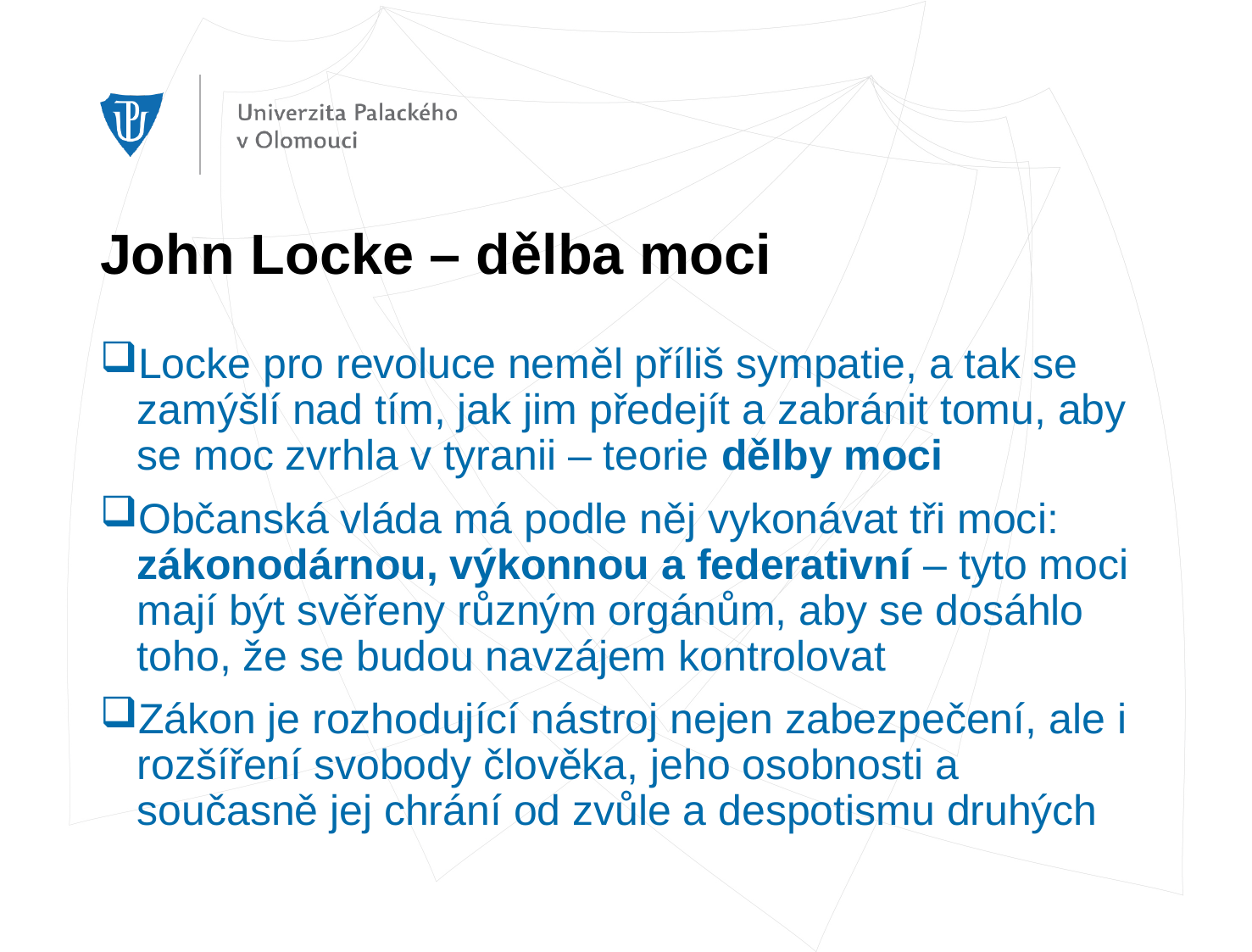

# John Locke – dělba moci
Locke pro revoluce neměl příliš sympatie, a tak se zamýšlí nad tím, jak jim předejít a zabránit tomu, aby se moc zvrhla v tyranii – teorie dělby moci
Občanská vláda má podle něj vykonávat tři moci: zákonodárnou, výkonnou a federativní – tyto moci mají být svěřeny různým orgánům, aby se dosáhlo toho, že se budou navzájem kontrolovat
Zákon je rozhodující nástroj nejen zabezpečení, ale i rozšíření svobody člověka, jeho osobnosti a současně jej chrání od zvůle a despotismu druhých